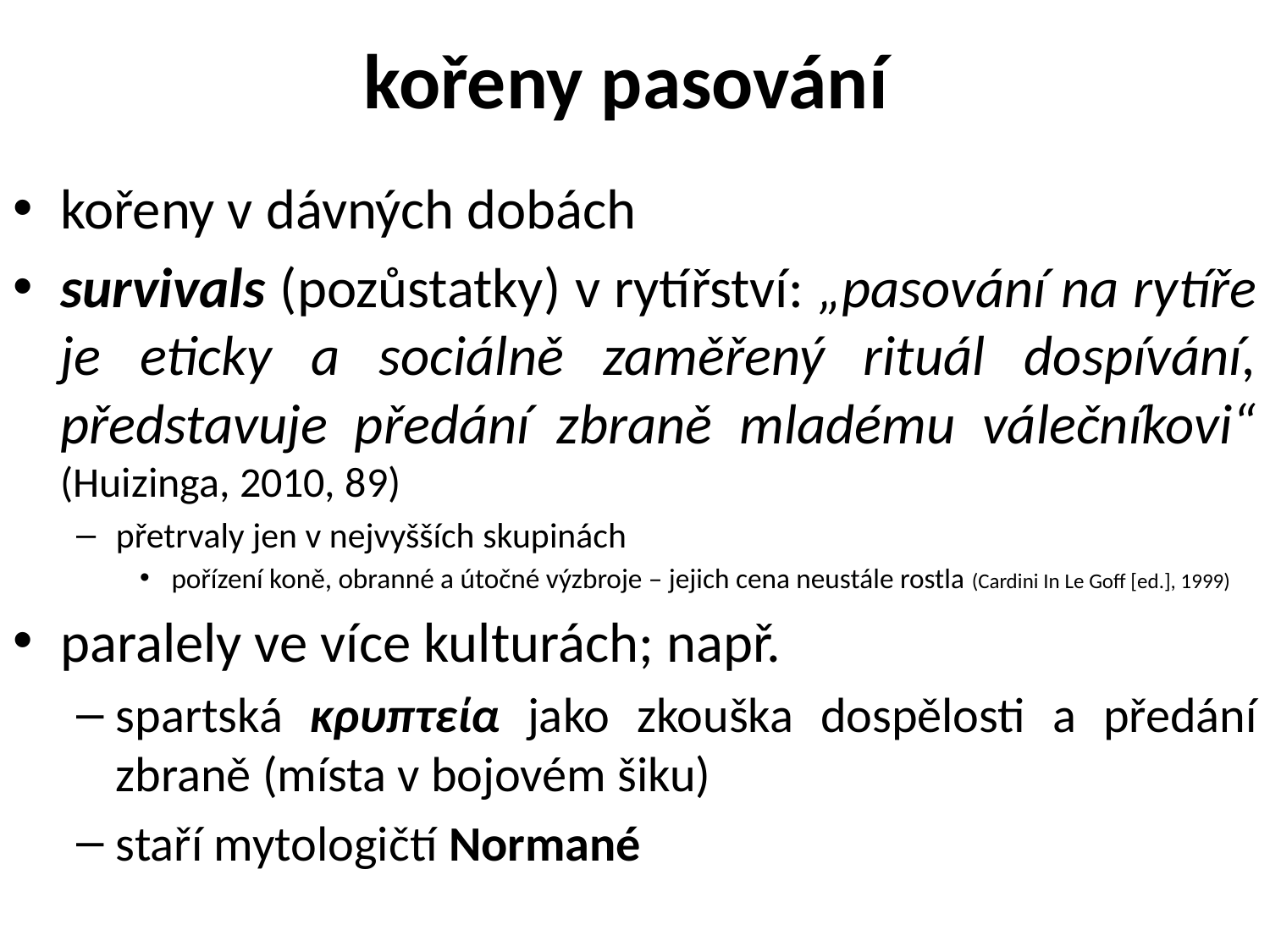

# kořeny pasování
kořeny v dávných dobách
survivals (pozůstatky) v rytířství: „pasování na rytíře je eticky a sociálně zaměřený rituál dospívání, představuje předání zbraně mladému válečníkovi“ (Huizinga, 2010, 89)
přetrvaly jen v nejvyšších skupinách
pořízení koně, obranné a útočné výzbroje – jejich cena neustále rostla (Cardini In Le Goff [ed.], 1999)
paralely ve více kulturách; např.
spartská κρυπτεία jako zkouška dospělosti a předání zbraně (místa v bojovém šiku)
staří mytologičtí Normané